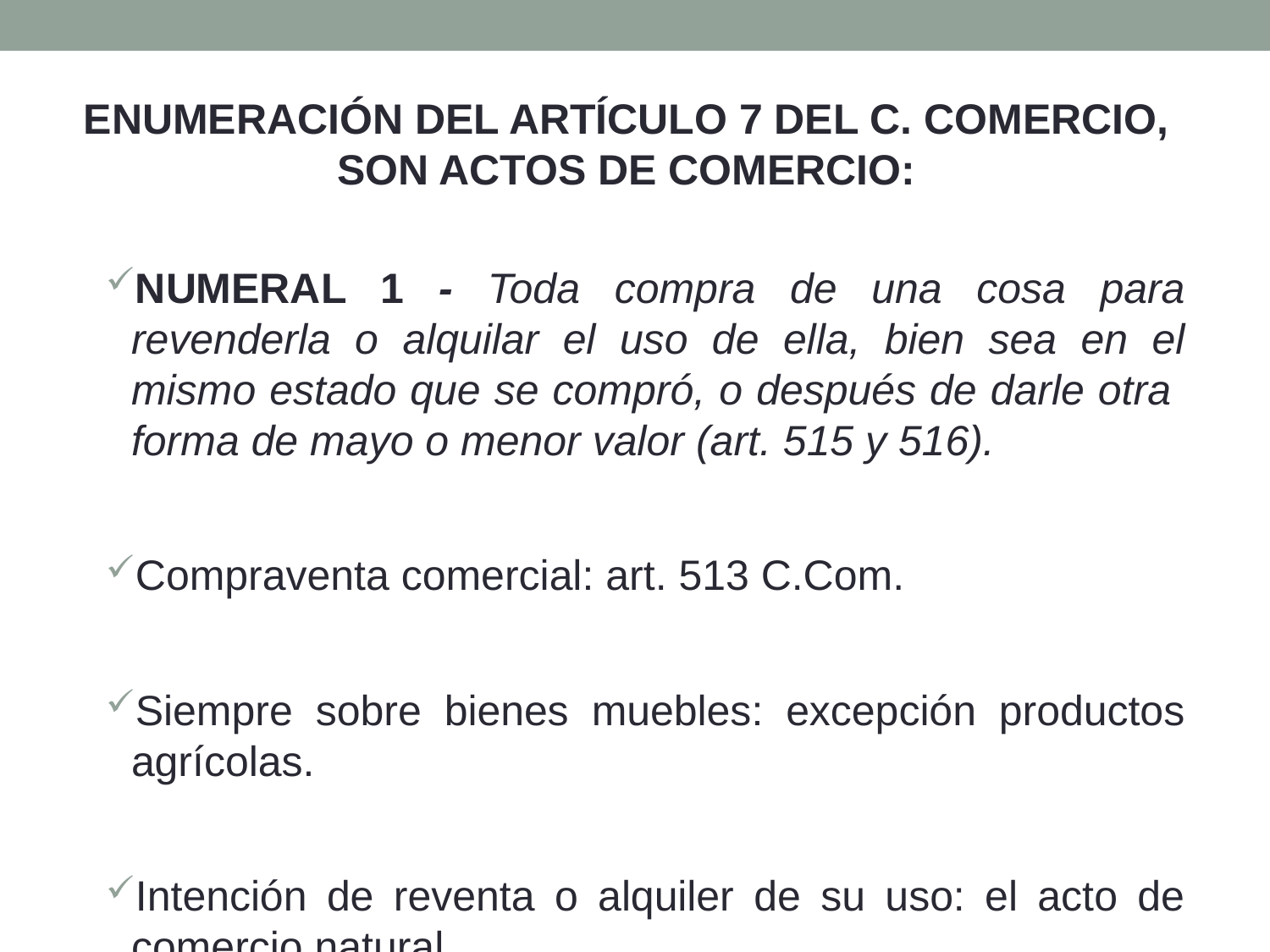

Enumeración del artículo 7 del C. Comercio, son actos de comercio:

NUMERAL 1 - Toda compra de una cosa para revenderla o alquilar el uso de ella, bien sea en el mismo estado que se compró, o después de darle otra  forma de mayo o menor valor (art. 515 y 516).

Compraventa comercial: art. 513 C.Com.

Siempre sobre bienes muebles: excepción productos agrícolas.

Intención de reventa o alquiler de su uso: el acto de comercio natural.